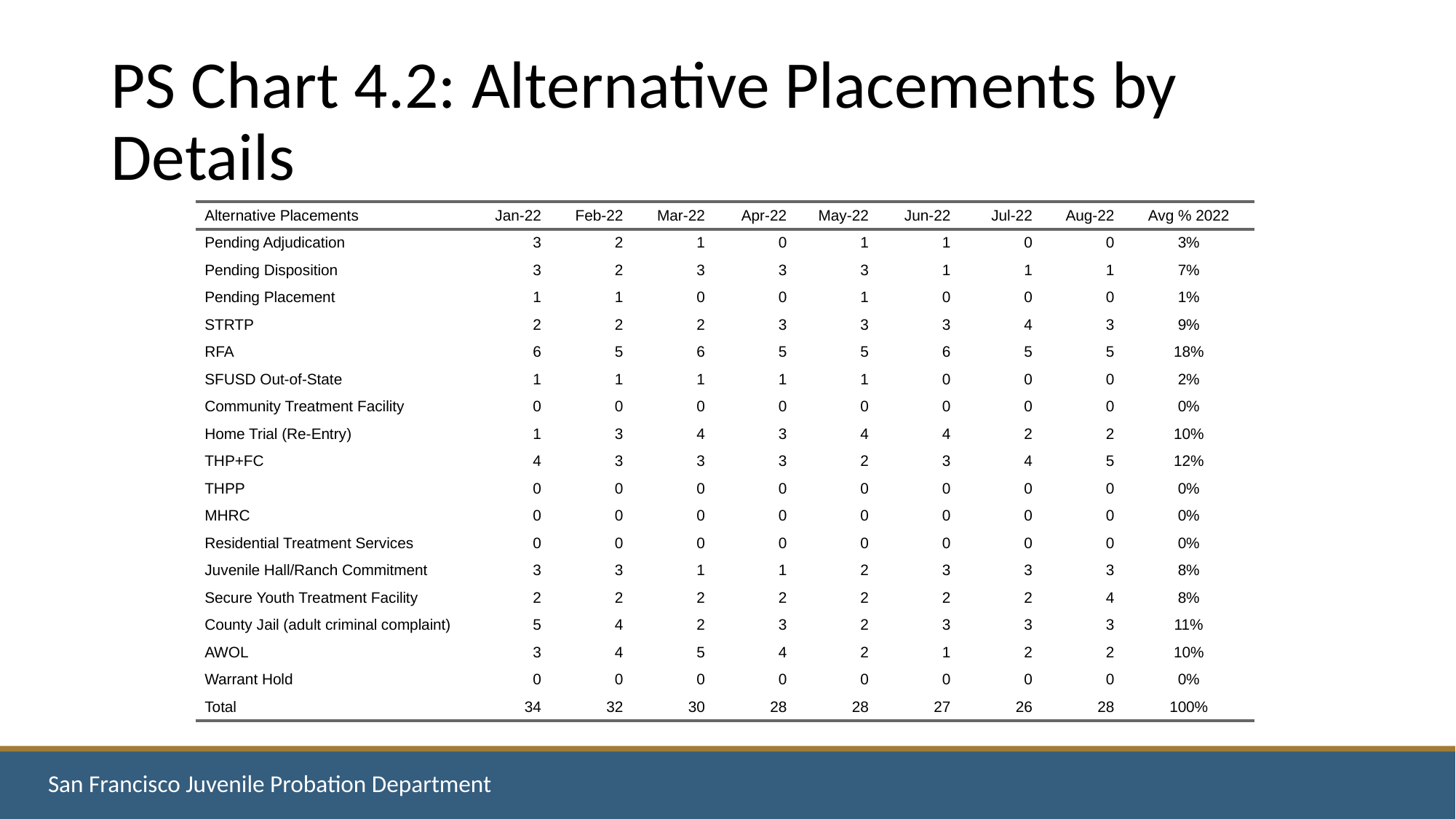

# PS Chart 4.2: Alternative Placements by Details
| Alternative Placements | Jan-22 | Feb-22 | Mar-22 | Apr-22 | May-22 | Jun-22 | Jul-22 | Aug-22 | Avg % 2022 |
| --- | --- | --- | --- | --- | --- | --- | --- | --- | --- |
| Pending Adjudication | 3 | 2 | 1 | 0 | 1 | 1 | 0 | 0 | 3% |
| Pending Disposition | 3 | 2 | 3 | 3 | 3 | 1 | 1 | 1 | 7% |
| Pending Placement | 1 | 1 | 0 | 0 | 1 | 0 | 0 | 0 | 1% |
| STRTP | 2 | 2 | 2 | 3 | 3 | 3 | 4 | 3 | 9% |
| RFA | 6 | 5 | 6 | 5 | 5 | 6 | 5 | 5 | 18% |
| SFUSD Out-of-State | 1 | 1 | 1 | 1 | 1 | 0 | 0 | 0 | 2% |
| Community Treatment Facility | 0 | 0 | 0 | 0 | 0 | 0 | 0 | 0 | 0% |
| Home Trial (Re-Entry) | 1 | 3 | 4 | 3 | 4 | 4 | 2 | 2 | 10% |
| THP+FC | 4 | 3 | 3 | 3 | 2 | 3 | 4 | 5 | 12% |
| THPP | 0 | 0 | 0 | 0 | 0 | 0 | 0 | 0 | 0% |
| MHRC | 0 | 0 | 0 | 0 | 0 | 0 | 0 | 0 | 0% |
| Residential Treatment Services | 0 | 0 | 0 | 0 | 0 | 0 | 0 | 0 | 0% |
| Juvenile Hall/Ranch Commitment | 3 | 3 | 1 | 1 | 2 | 3 | 3 | 3 | 8% |
| Secure Youth Treatment Facility | 2 | 2 | 2 | 2 | 2 | 2 | 2 | 4 | 8% |
| County Jail (adult criminal complaint) | 5 | 4 | 2 | 3 | 2 | 3 | 3 | 3 | 11% |
| AWOL | 3 | 4 | 5 | 4 | 2 | 1 | 2 | 2 | 10% |
| Warrant Hold | 0 | 0 | 0 | 0 | 0 | 0 | 0 | 0 | 0% |
| Total | 34 | 32 | 30 | 28 | 28 | 27 | 26 | 28 | 100% |